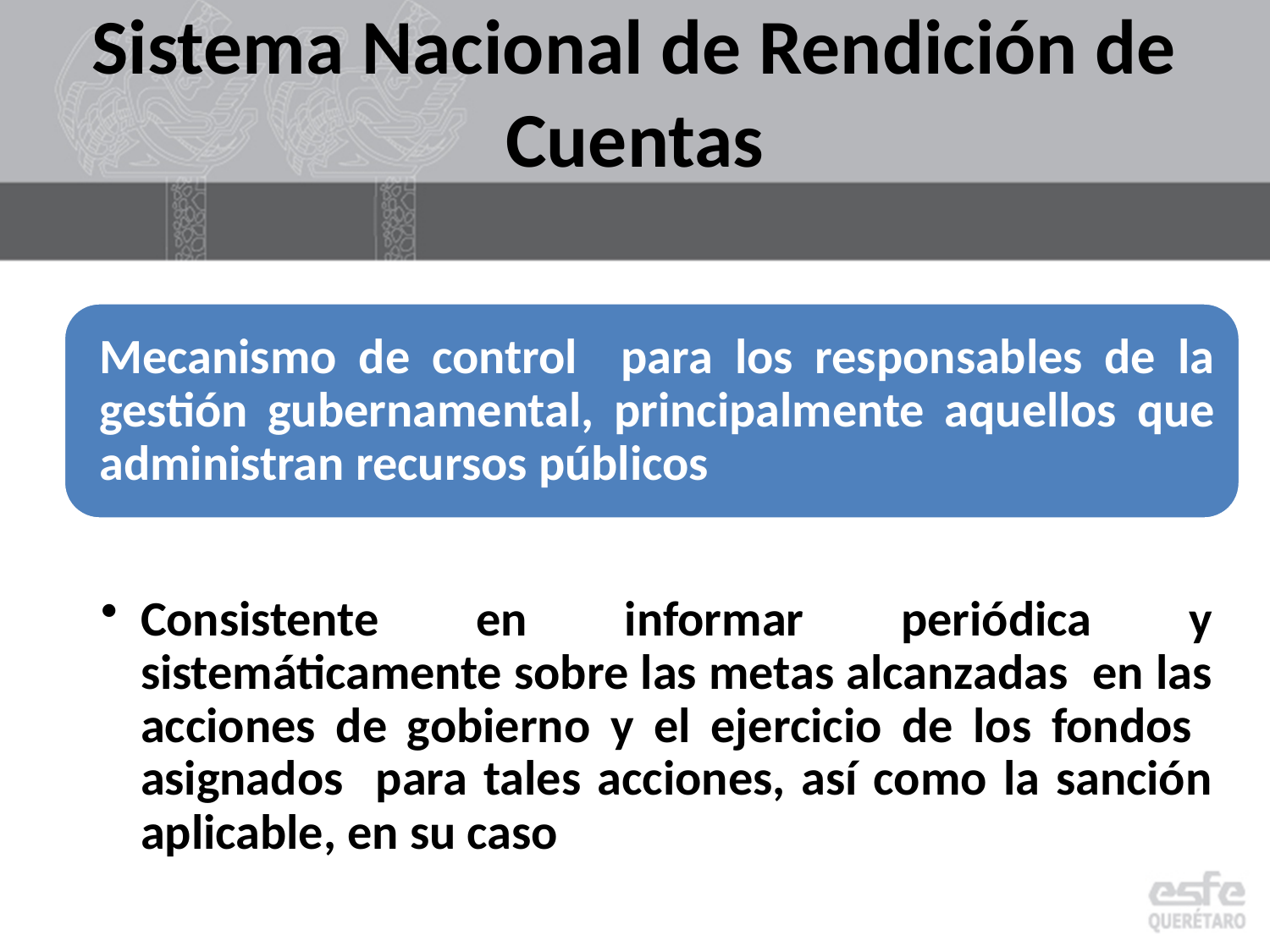

# Sistema Nacional de Rendición de Cuentas
Mecanismo de control  para los responsables de la gestión gubernamental, principalmente aquellos que administran recursos públicos

Consistente en informar periódica y sistemáticamente sobre las metas alcanzadas  en las acciones de gobierno y el ejercicio de los fondos  asignados  para tales acciones, así como la sanción aplicable, en su caso